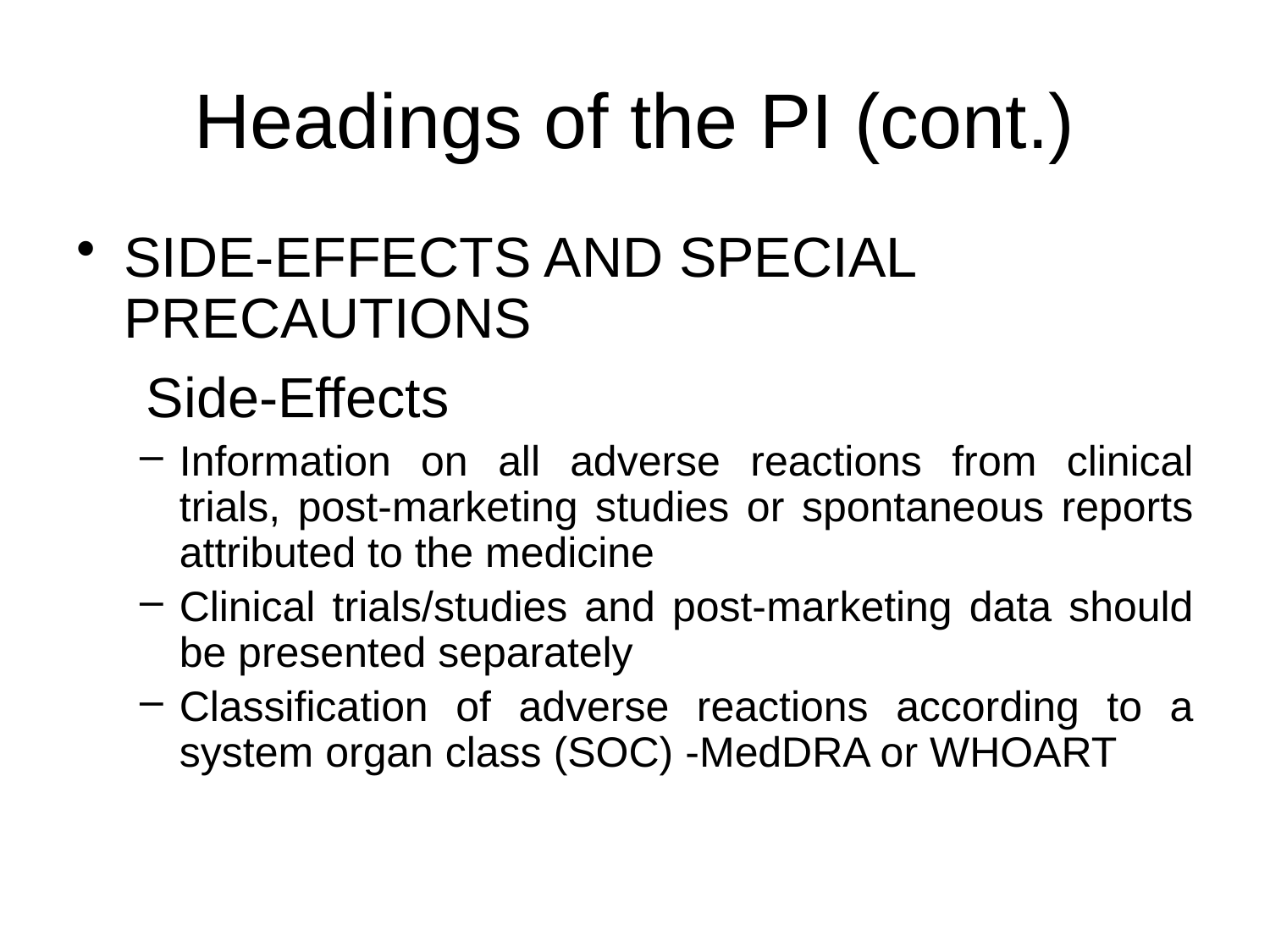

# Headings of the PI (cont.)
SIDE-EFFECTS AND SPECIAL PRECAUTIONS
    Side-Effects
Information on all adverse reactions from clinical trials, post-marketing studies or spontaneous reports attributed to the medicine
Clinical trials/studies and post-marketing data should be presented separately
Classification of adverse reactions according to a system organ class (SOC) -MedDRA or WHOART